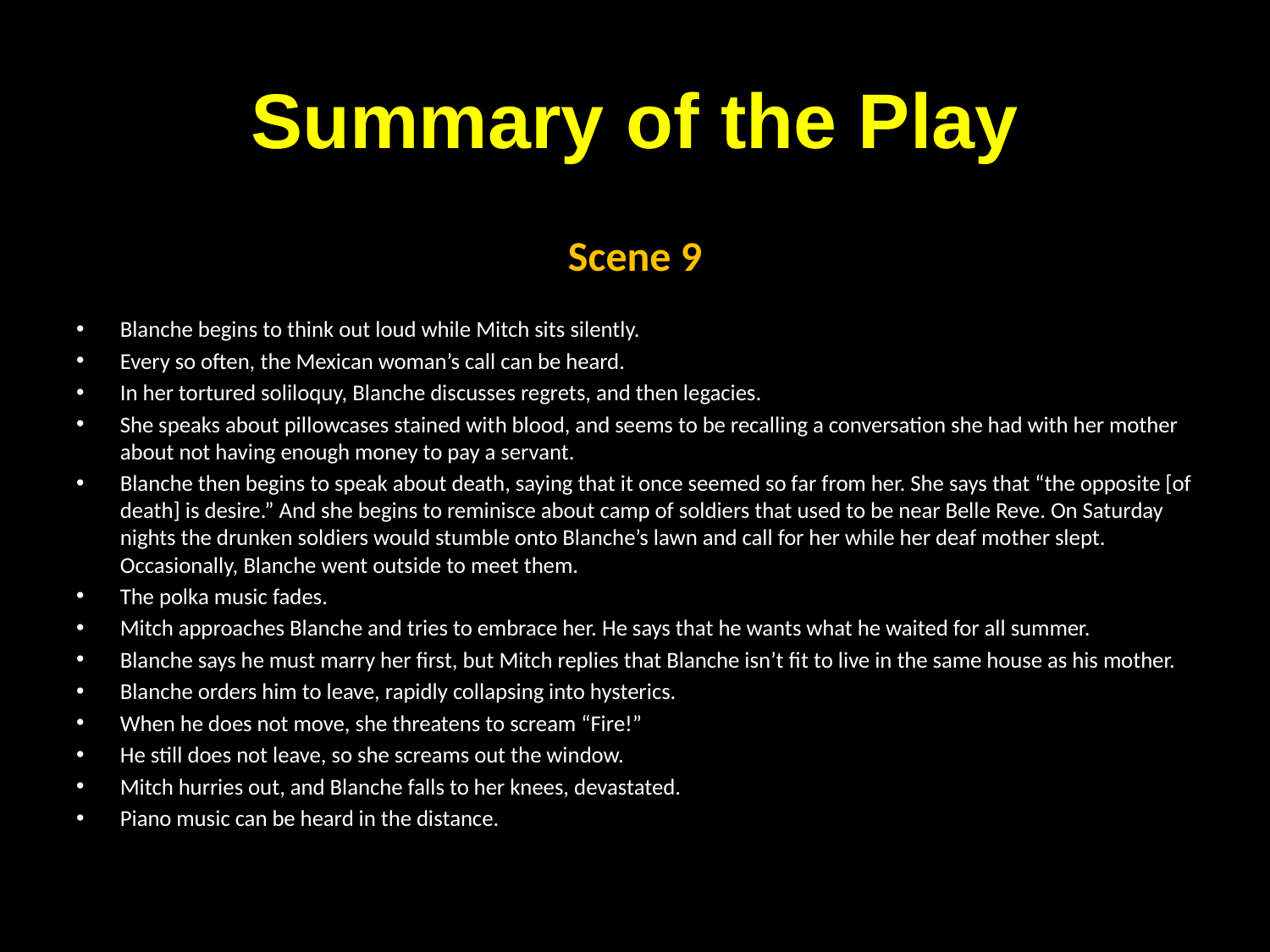

# Summary of the Play
Scene 9

Blanche begins to think out loud while Mitch sits silently.
Every so often, the Mexican woman’s call can be heard.
In her tortured soliloquy, Blanche discusses regrets, and then legacies.
She speaks about pillowcases stained with blood, and seems to be recalling a conversation she had with her mother about not having enough money to pay a servant.
Blanche then begins to speak about death, saying that it once seemed so far from her. She says that “the opposite [of death] is desire.” And she begins to reminisce about camp of soldiers that used to be near Belle Reve. On Saturday nights the drunken soldiers would stumble onto Blanche’s lawn and call for her while her deaf mother slept. Occasionally, Blanche went outside to meet them.
The polka music fades.
Mitch approaches Blanche and tries to embrace her. He says that he wants what he waited for all summer.
Blanche says he must marry her first, but Mitch replies that Blanche isn’t fit to live in the same house as his mother.
Blanche orders him to leave, rapidly collapsing into hysterics.
When he does not move, she threatens to scream “Fire!”
He still does not leave, so she screams out the window.
Mitch hurries out, and Blanche falls to her knees, devastated.
Piano music can be heard in the distance.